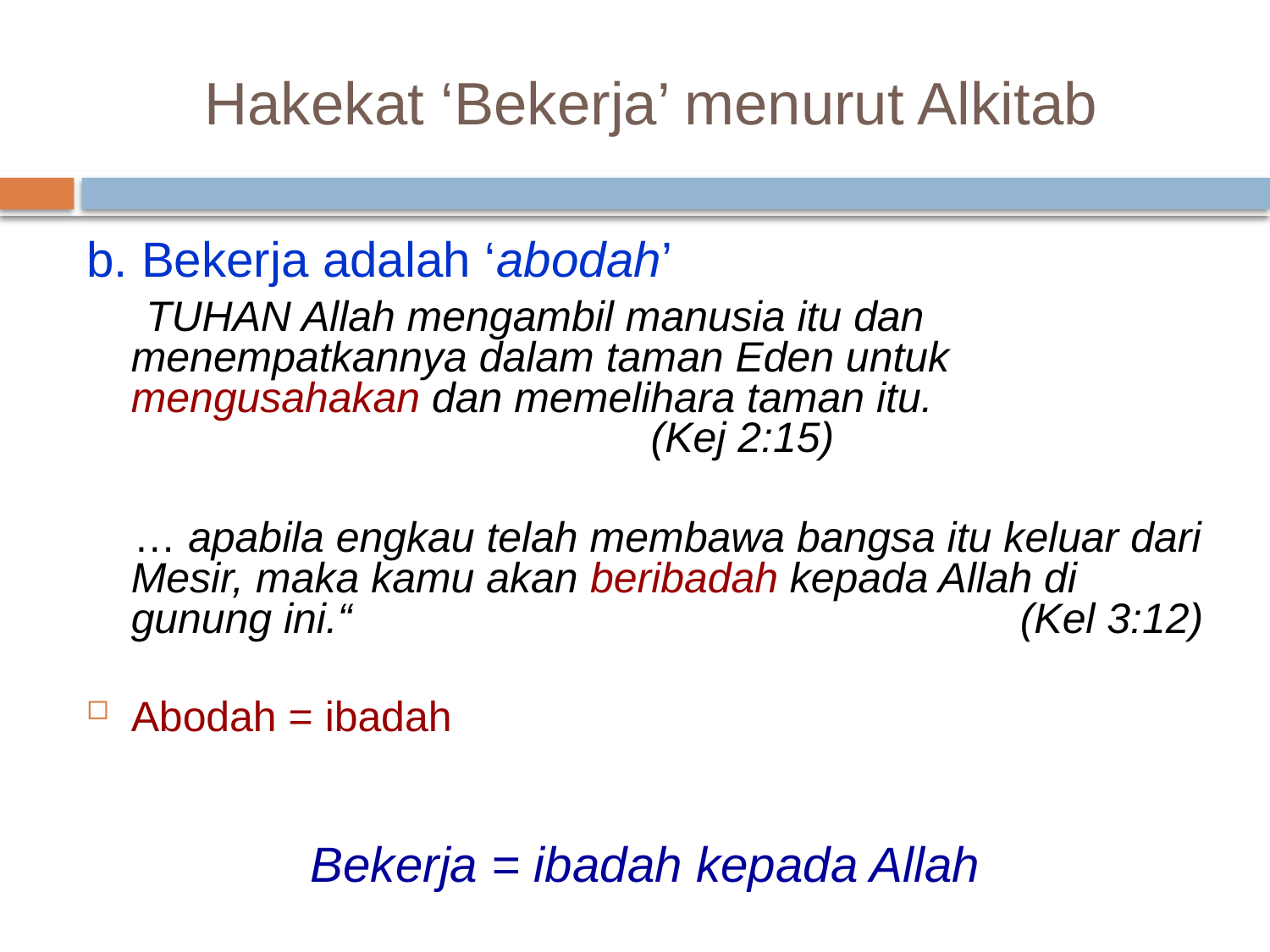

# Hakekat ‘Bekerja’ menurut Alkitab
b. Bekerja adalah ‘abodah’
     TUHAN Allah mengambil manusia itu dan menempatkannya dalam taman Eden untuk mengusahakan dan memelihara taman itu. 						 (Kej 2:15)

    … apabila engkau telah membawa bangsa itu keluar dari Mesir, maka kamu akan beribadah kepada Allah di gunung ini.“ 						(Kel 3:12)

Abodah = ibadah

Bekerja = ibadah kepada Allah